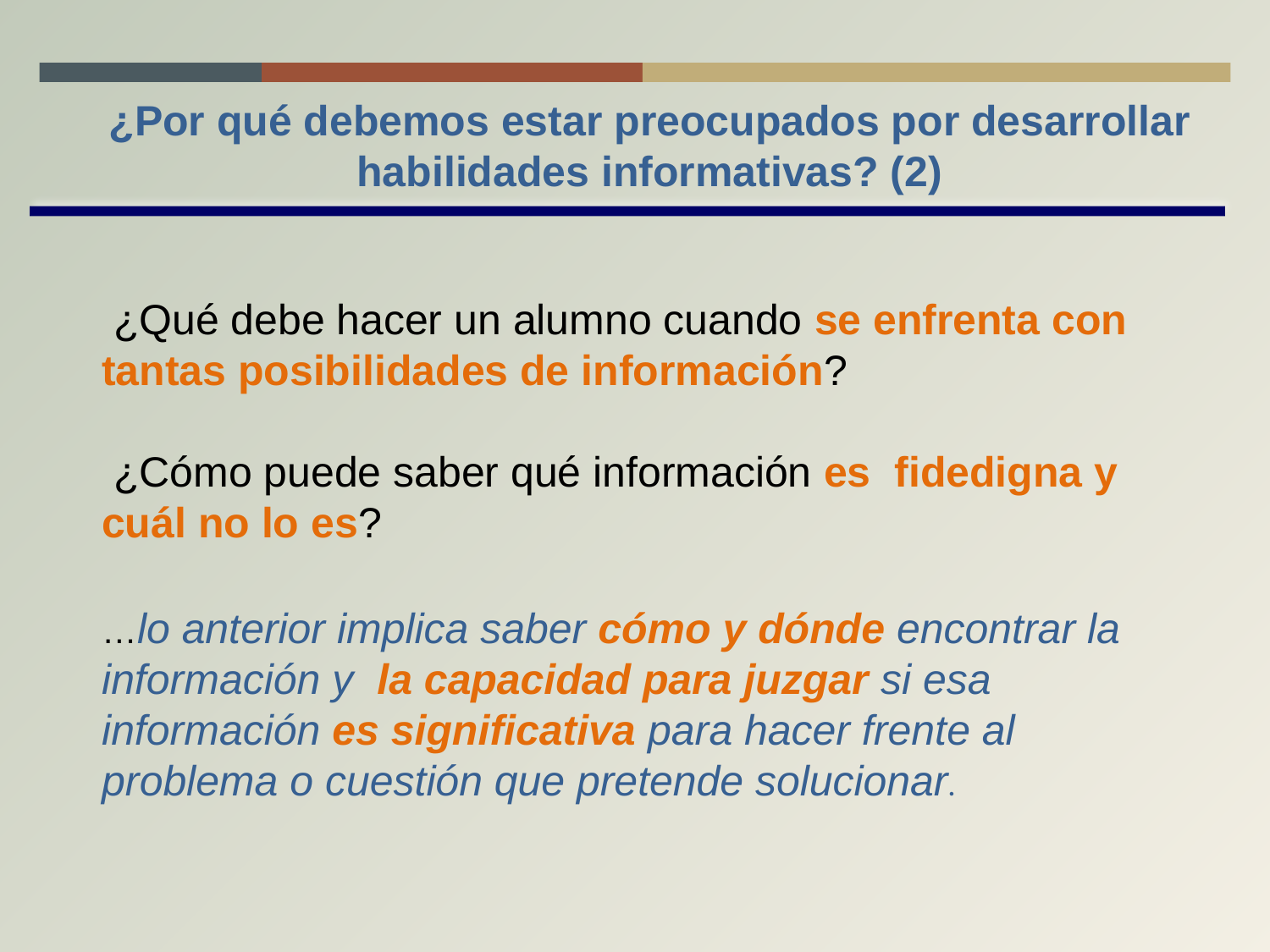

¿Por qué debemos estar preocupados por desarrollar habilidades informativas? (2)

 ¿Qué debe hacer un alumno cuando se enfrenta con tantas posibilidades de información?

 ¿Cómo puede saber qué información es  fidedigna y cuál no lo es?
…lo anterior implica saber cómo y dónde encontrar la información y  la capacidad para juzgar si esa información es significativa para hacer frente al problema o cuestión que pretende solucionar.